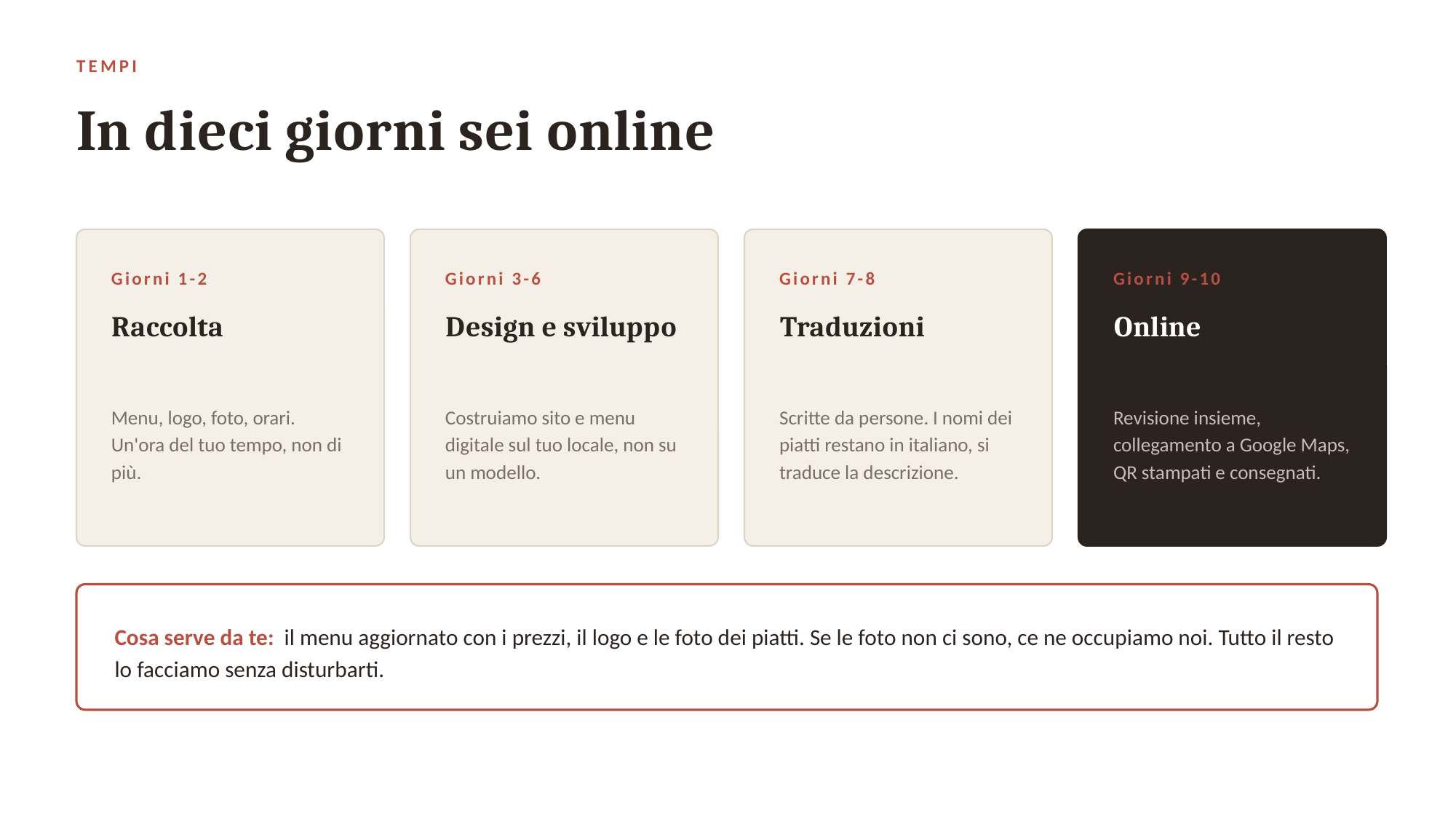

TEMPI
In dieci giorni sei online

Giorni 1-2
Giorni 3-6
Giorni 7-8
Giorni 9-10
Raccolta
Design e sviluppo
Traduzioni
Online
Menu, logo, foto, orari. Un'ora del tuo tempo, non di più.
Costruiamo sito e menu digitale sul tuo locale, non su un modello.
Scritte da persone. I nomi dei piatti restano in italiano, si traduce la descrizione.
Revisione insieme, collegamento a Google Maps, QR stampati e consegnati.

Cosa serve da te:  il menu aggiornato con i prezzi, il logo e le foto dei piatti. Se le foto non ci sono, ce ne occupiamo noi. Tutto il resto lo facciamo senza disturbarti.